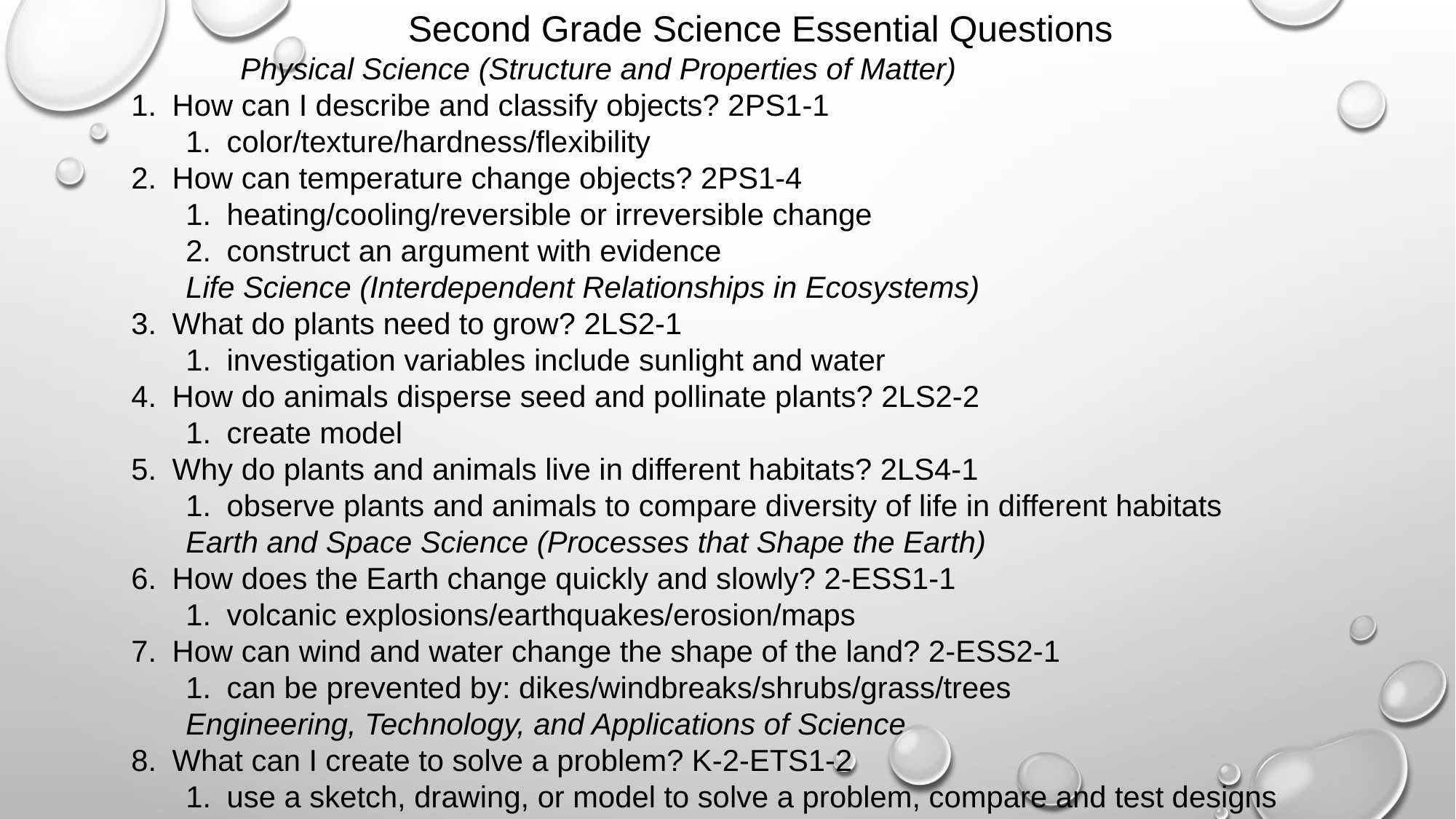

Second Grade Science Essential Questions
	Physical Science (Structure and Properties of Matter)
How can I describe and classify objects? 2PS1-1
color/texture/hardness/flexibility
How can temperature change objects? 2PS1-4
heating/cooling/reversible or irreversible change
construct an argument with evidence
Life Science (Interdependent Relationships in Ecosystems)
What do plants need to grow? 2LS2-1
investigation variables include sunlight and water
How do animals disperse seed and pollinate plants? 2LS2-2
create model
Why do plants and animals live in different habitats? 2LS4-1
observe plants and animals to compare diversity of life in different habitats
Earth and Space Science (Processes that Shape the Earth)
How does the Earth change quickly and slowly? 2-ESS1-1
volcanic explosions/earthquakes/erosion/maps
How can wind and water change the shape of the land? 2-ESS2-1
can be prevented by: dikes/windbreaks/shrubs/grass/trees
Engineering, Technology, and Applications of Science
What can I create to solve a problem? K-2-ETS1-2
use a sketch, drawing, or model to solve a problem, compare and test designs